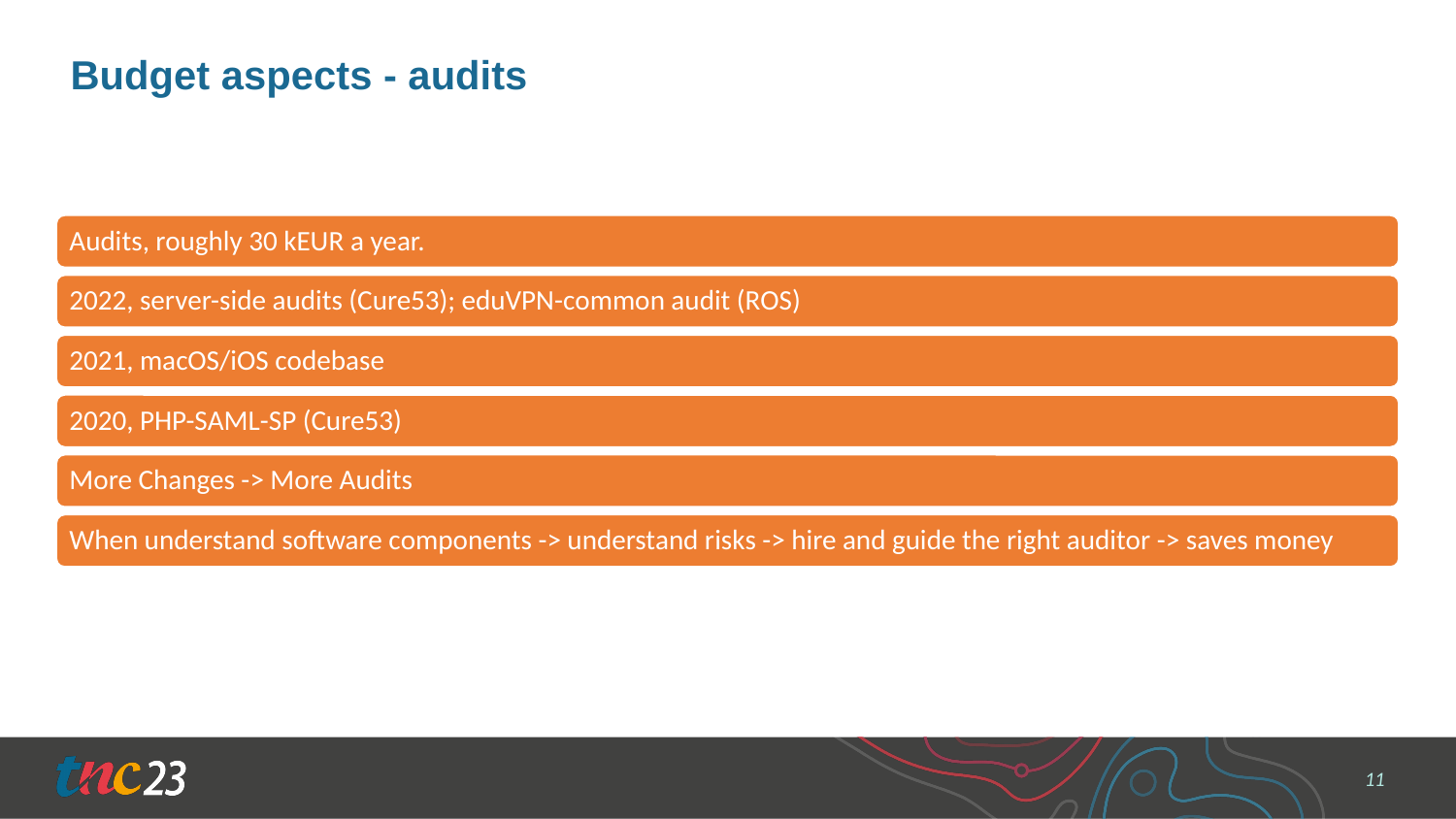

# Budget aspects - audits
Audits, roughly 30 kEUR a year.
2022, server-side audits (Cure53); eduVPN-common audit (ROS)
2021, macOS/iOS codebase
2020, PHP-SAML-SP (Cure53)
More Changes -> More Audits
When understand software components -> understand risks -> hire and guide the right auditor -> saves money
11